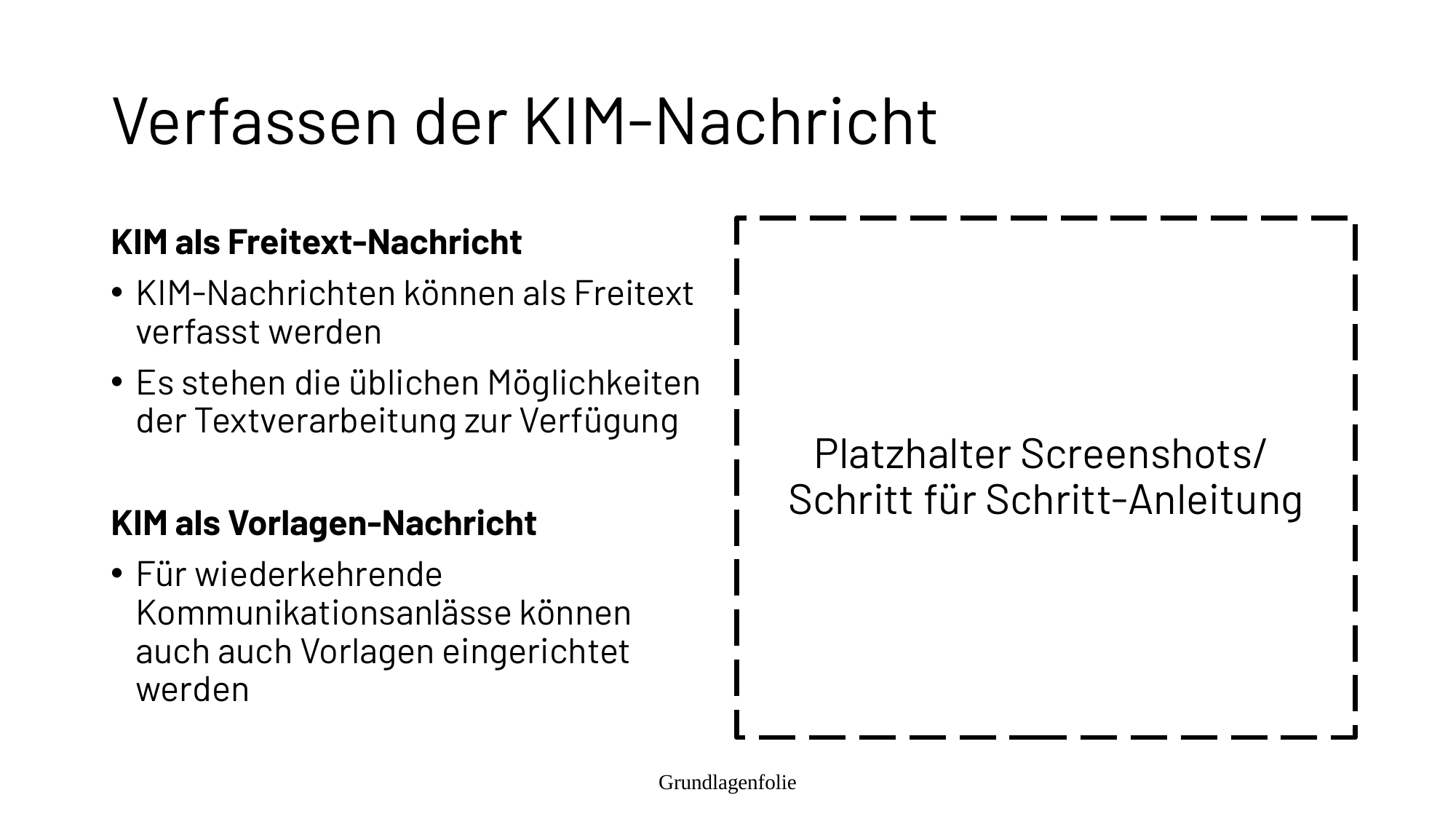

# Verfassen der KIM-Nachricht
KIM als Freitext-Nachricht
KIM-Nachrichten können als Freitext verfasst werden
Es stehen die üblichen Möglichkeiten der Textverarbeitung zur Verfügung

KIM als Vorlagen-Nachricht
Für wiederkehrende Kommunikationsanlässe können auch auch Vorlagen eingerichtet werden
Platzhalter Screenshots/
Schritt für Schritt-Anleitung
Grundlagenfolie